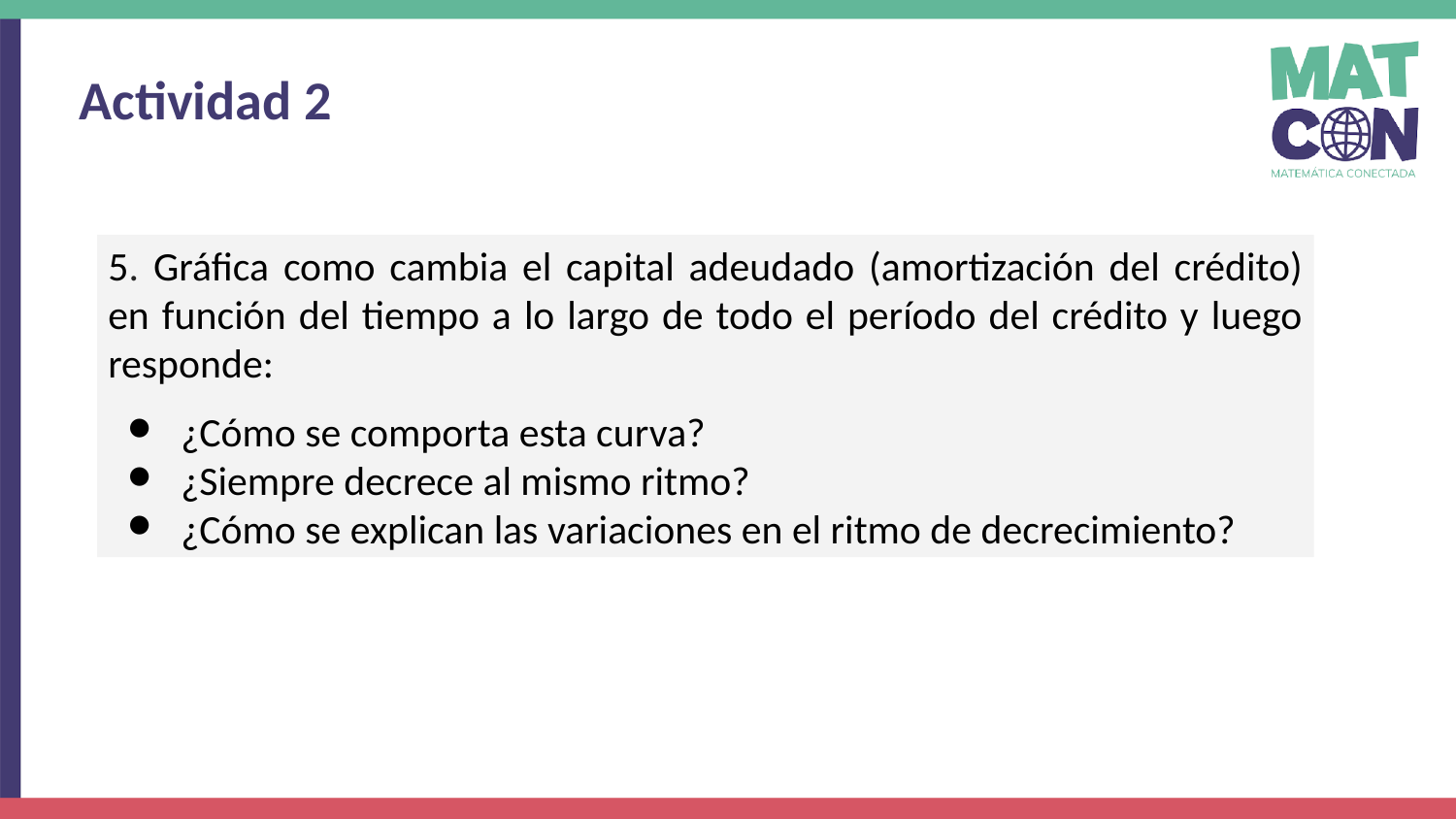

Actividad 2
5. Gráfica como cambia el capital adeudado (amortización del crédito) en función del tiempo a lo largo de todo el período del crédito y luego responde:
¿Cómo se comporta esta curva?
¿Siempre decrece al mismo ritmo?
¿Cómo se explican las variaciones en el ritmo de decrecimiento?